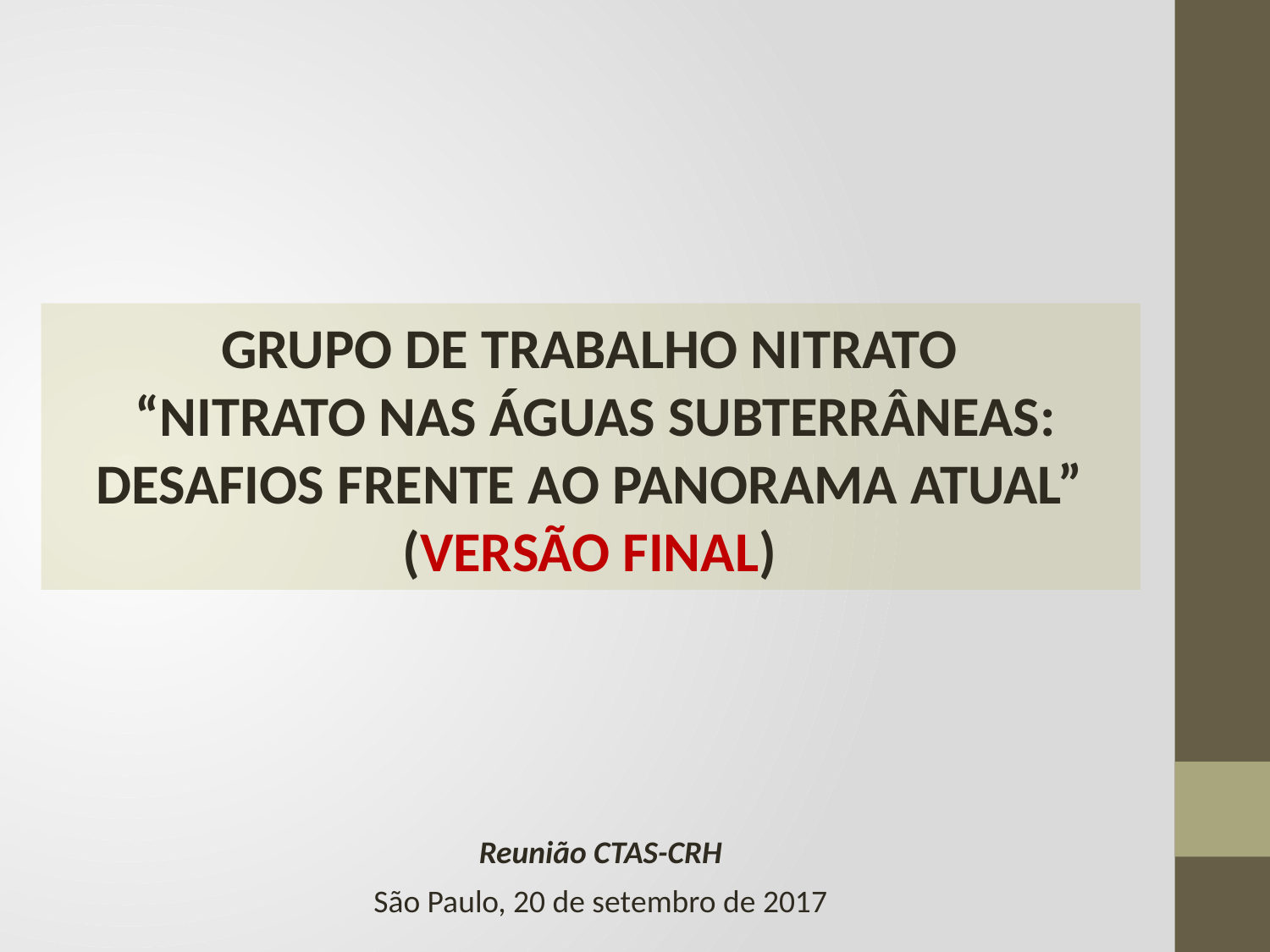

#
Grupo de Trabalho nitrato
 “nitrato nas águas subterrâneas: desafios frente ao panorama atual” (versão final)
Reunião CTAS-CRH
São Paulo, 20 de setembro de 2017